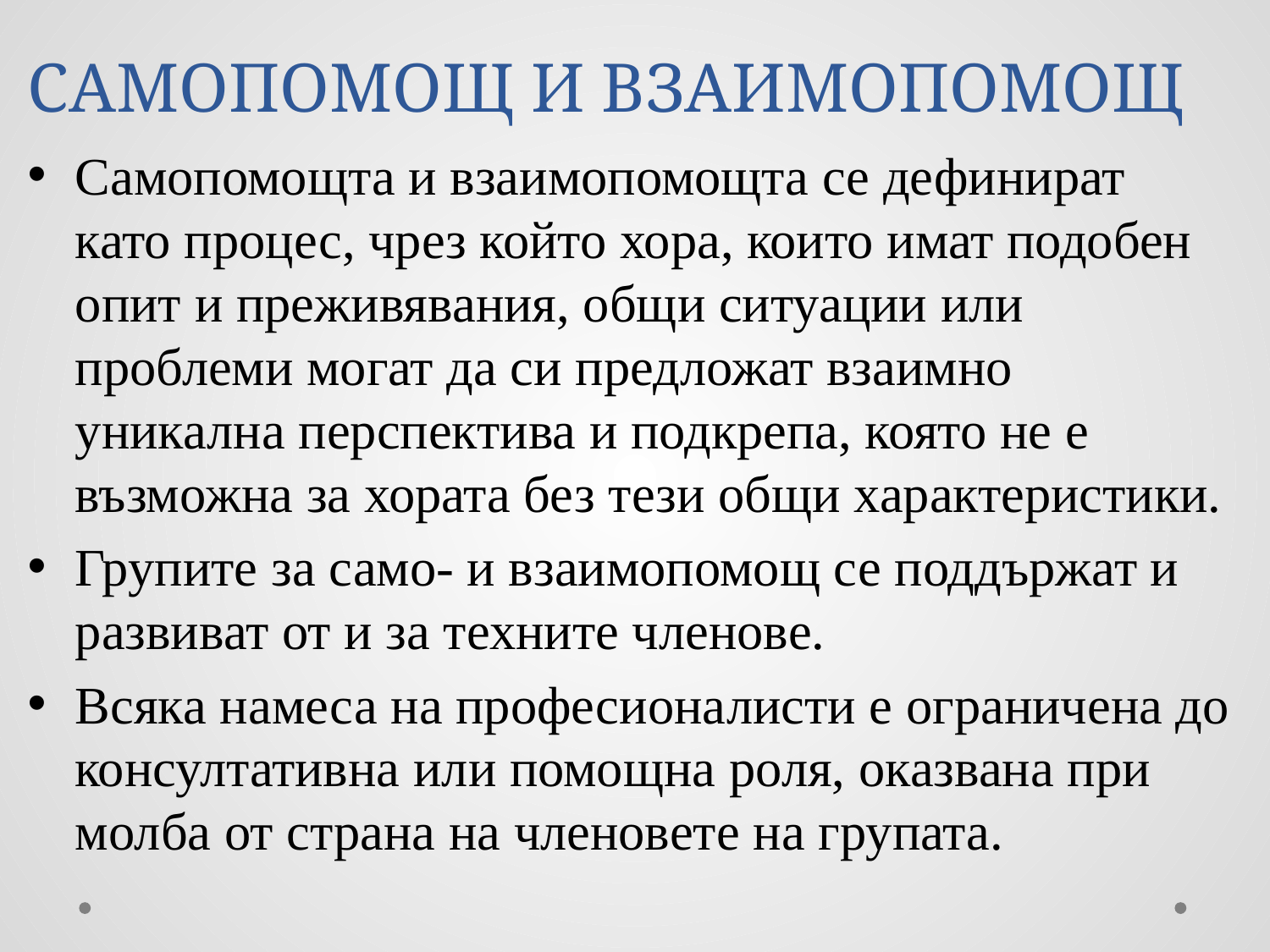

# САМОПОМОЩ И ВЗАИМОПОМОЩ
Самопомощта и взаимопомощта се дефинират като процес, чрез който хора, които имат подобен опит и преживявания, общи ситуации или проблеми могат да си предложат взаимно уникална перспектива и подкрепа, която не е възможна за хората без тези общи характеристики.
Групите за само- и взаимопомощ се поддържат и развиват от и за техните членове.
Всяка намеса на професионалисти е ограничена до консултативна или помощна роля, оказвана при молба от страна на членовете на групата.